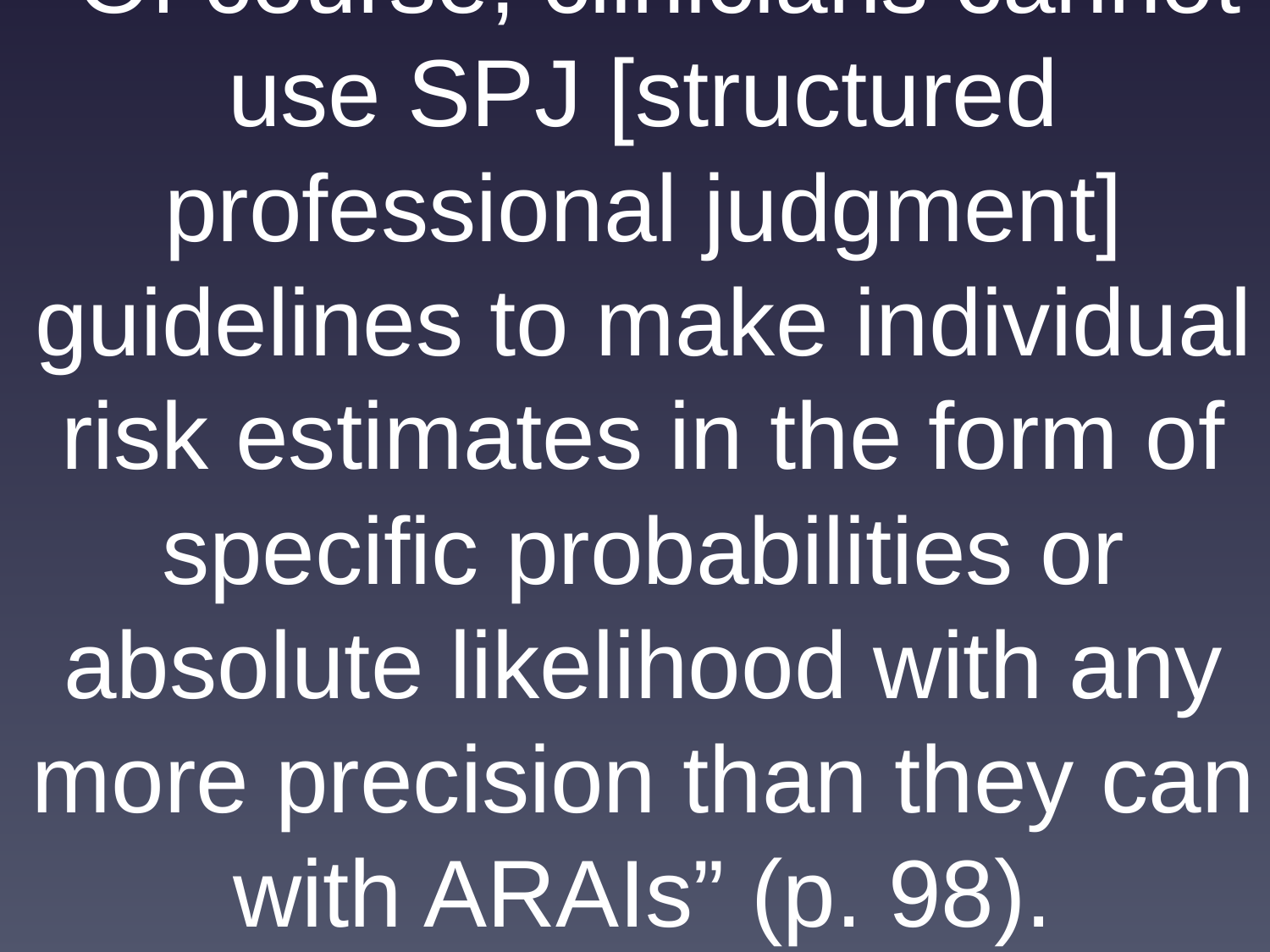

# “Of course, clinicians cannot use SPJ [structured professional judgment] guidelines to make individual risk estimates in the form of specific probabilities or absolute likelihood with any more precision than they can with ARAIs” (p. 98).